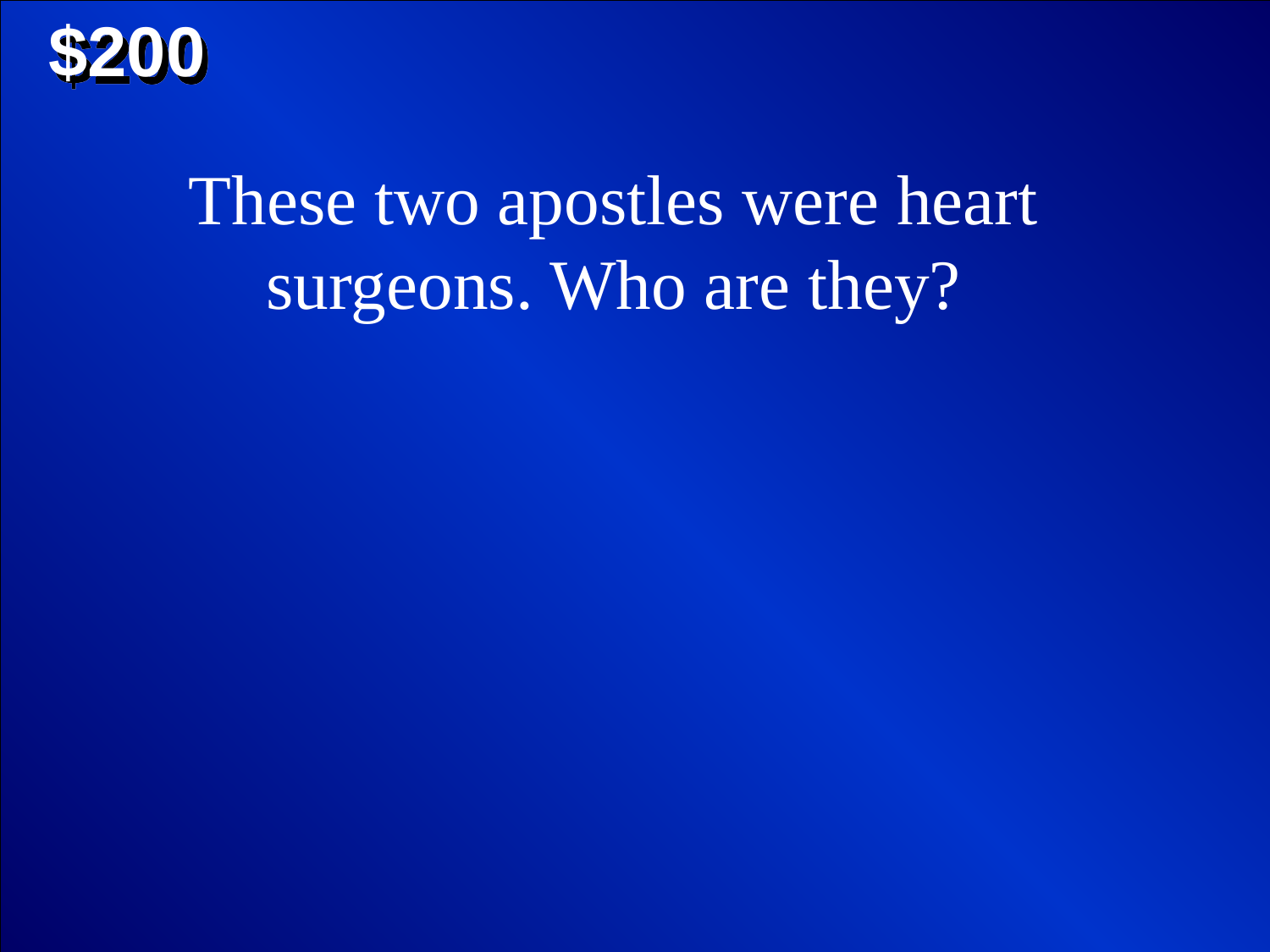

$200

These two apostles were heart surgeons. Who are they?